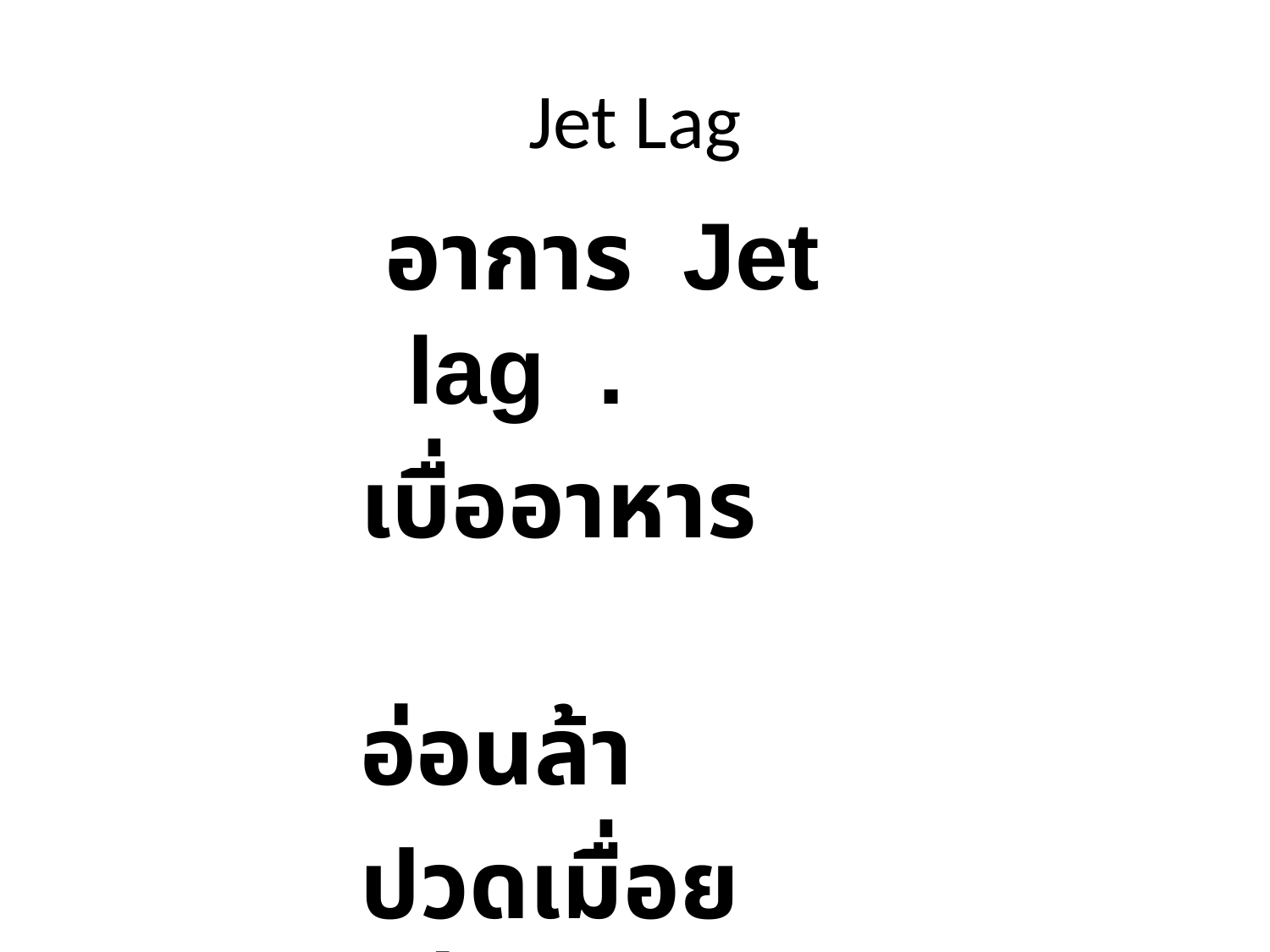

# Jet Lag
 อาการ  Jet lag  .
เบื่ออาหาร
อ่อนล้า
ปวดเมื่อยร่างกาย
อารมณ์หงุดหงิด.